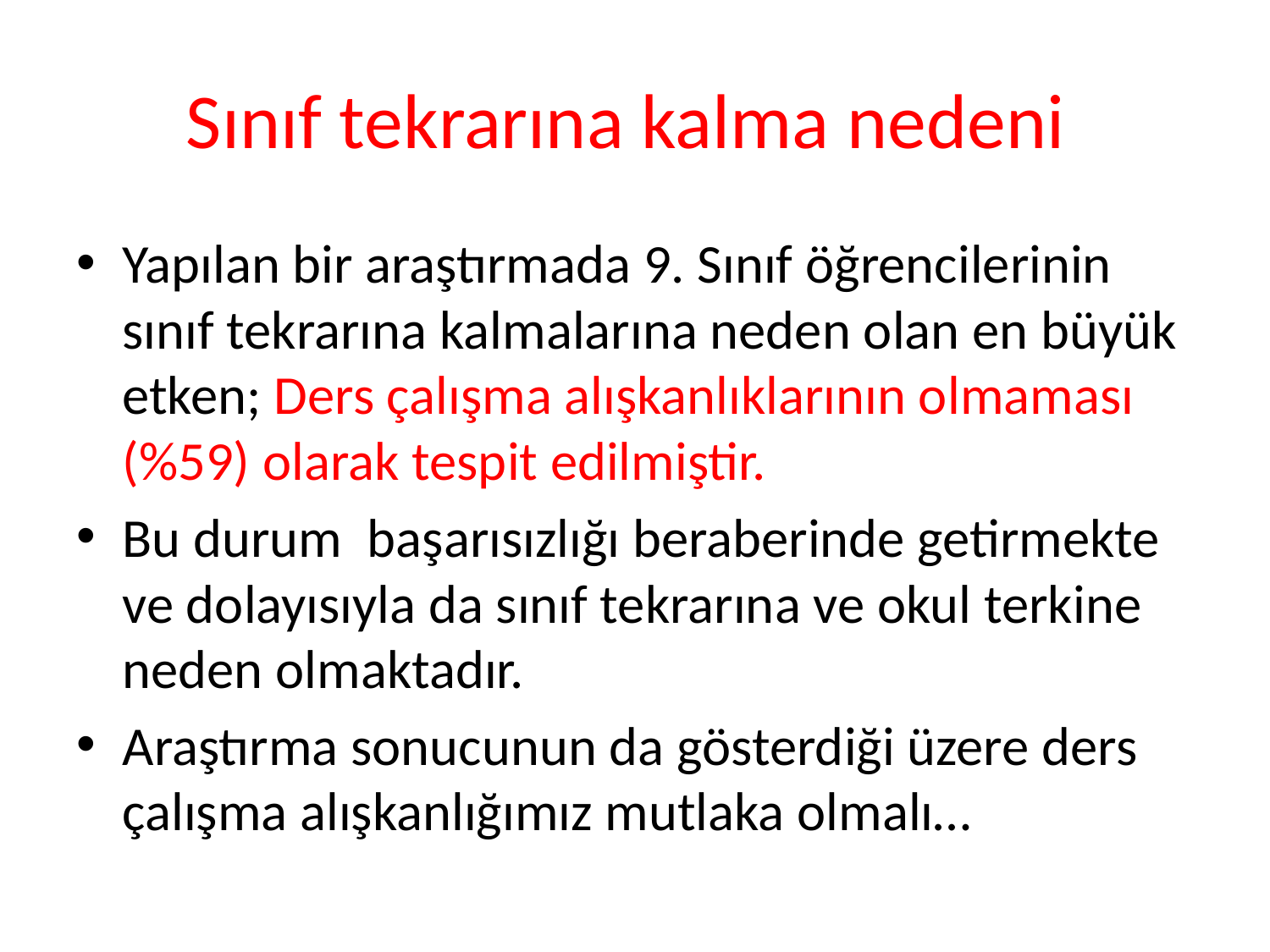

# Sınıf tekrarına kalma nedeni
Yapılan bir araştırmada 9. Sınıf öğrencilerinin sınıf tekrarına kalmalarına neden olan en büyük etken; Ders çalışma alışkanlıklarının olmaması (%59) olarak tespit edilmiştir.
Bu durum  başarısızlığı beraberinde getirmekte ve dolayısıyla da sınıf tekrarına ve okul terkine neden olmaktadır.
Araştırma sonucunun da gösterdiği üzere ders çalışma alışkanlığımız mutlaka olmalı…